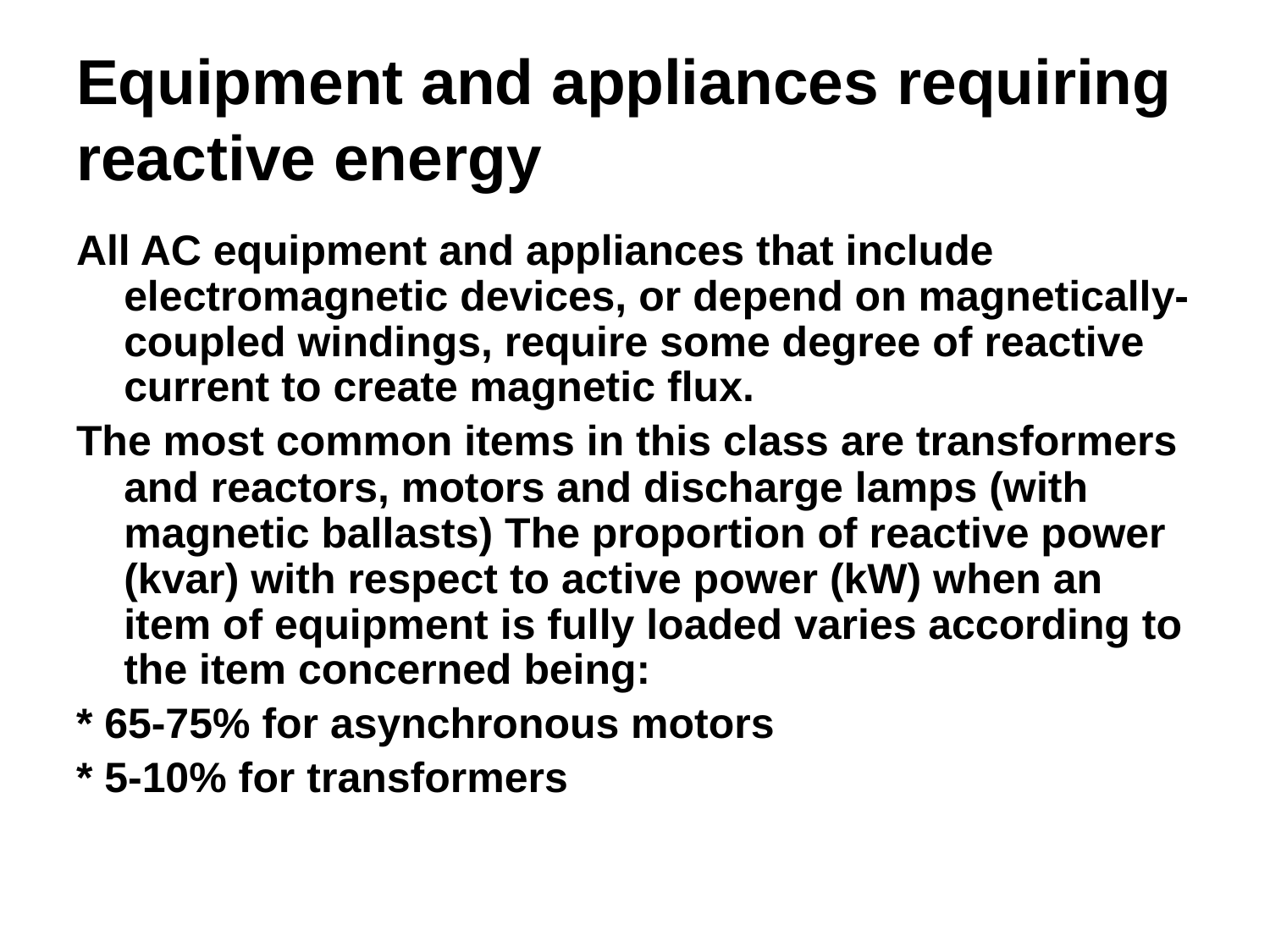

# Equipment and appliances requiring reactive energy
All AC equipment and appliances that include electromagnetic devices, or depend on magnetically-coupled windings, require some degree of reactive current to create magnetic flux.
The most common items in this class are transformers and reactors, motors and discharge lamps (with magnetic ballasts) The proportion of reactive power (kvar) with respect to active power (kW) when an item of equipment is fully loaded varies according to the item concerned being:
* 65-75% for asynchronous motors
* 5-10% for transformers